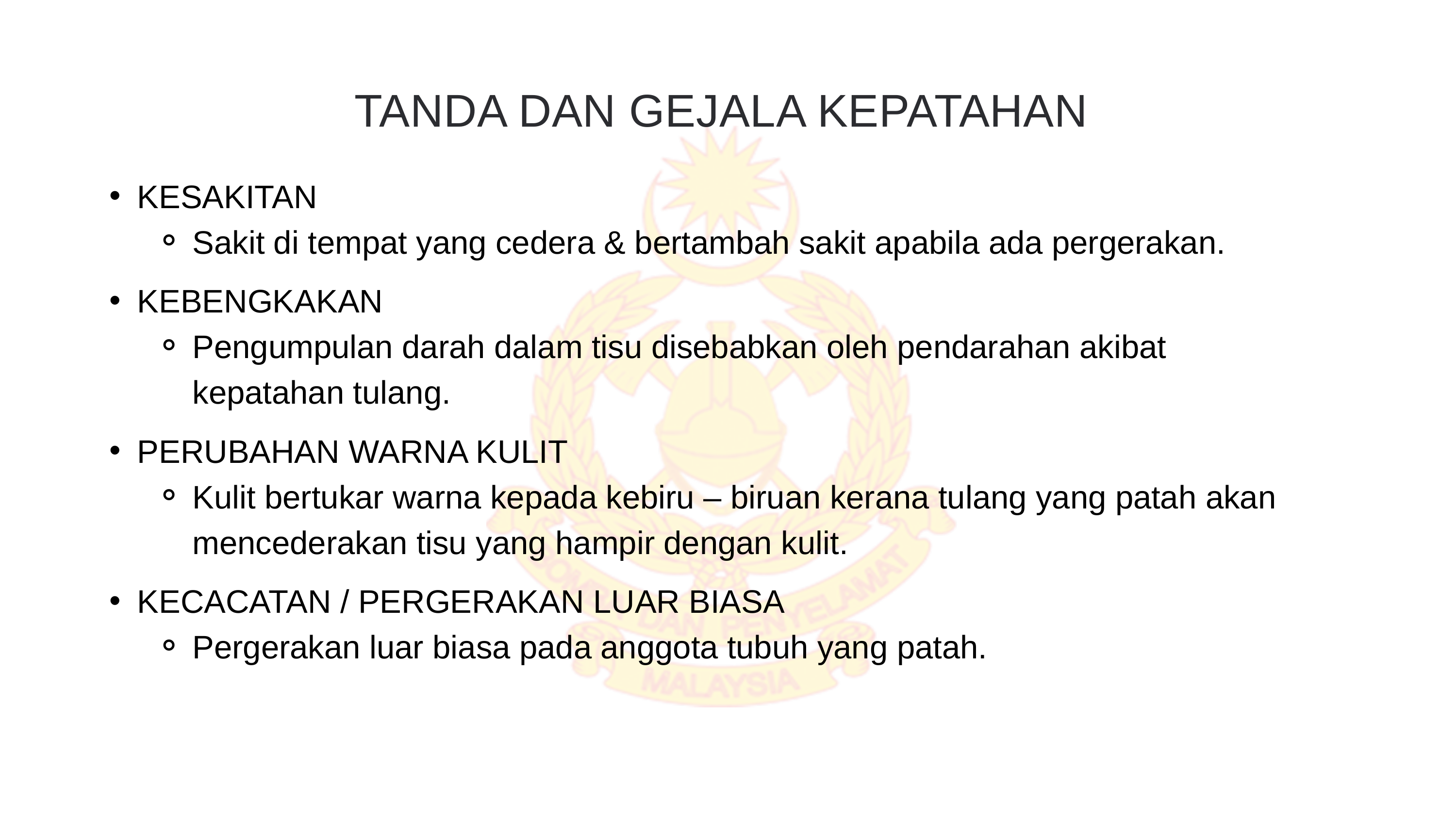

TANDA DAN GEJALA KEPATAHAN

KESAKITAN
Sakit di tempat yang cedera & bertambah sakit apabila ada pergerakan.

KEBENGKAKAN
Pengumpulan darah dalam tisu disebabkan oleh pendarahan akibat kepatahan tulang.

PERUBAHAN WARNA KULIT
Kulit bertukar warna kepada kebiru – biruan kerana tulang yang patah akan mencederakan tisu yang hampir dengan kulit.

KECACATAN / PERGERAKAN LUAR BIASA
Pergerakan luar biasa pada anggota tubuh yang patah.